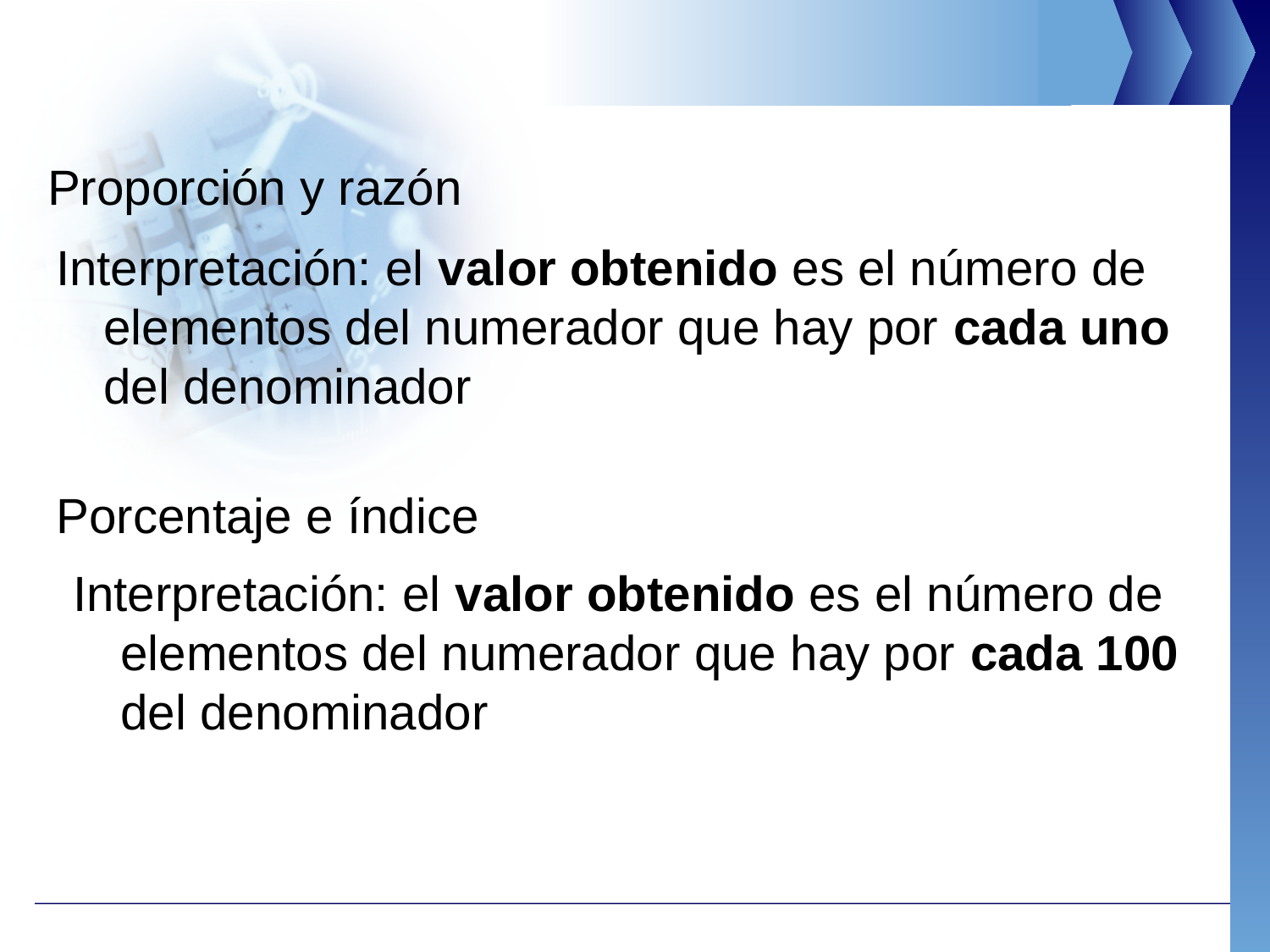

Proporción y razón
Interpretación: el valor obtenido es el número de elementos del numerador que hay por cada uno del denominador

Porcentaje e índice
Interpretación: el valor obtenido es el número de elementos del numerador que hay por cada 100 del denominador